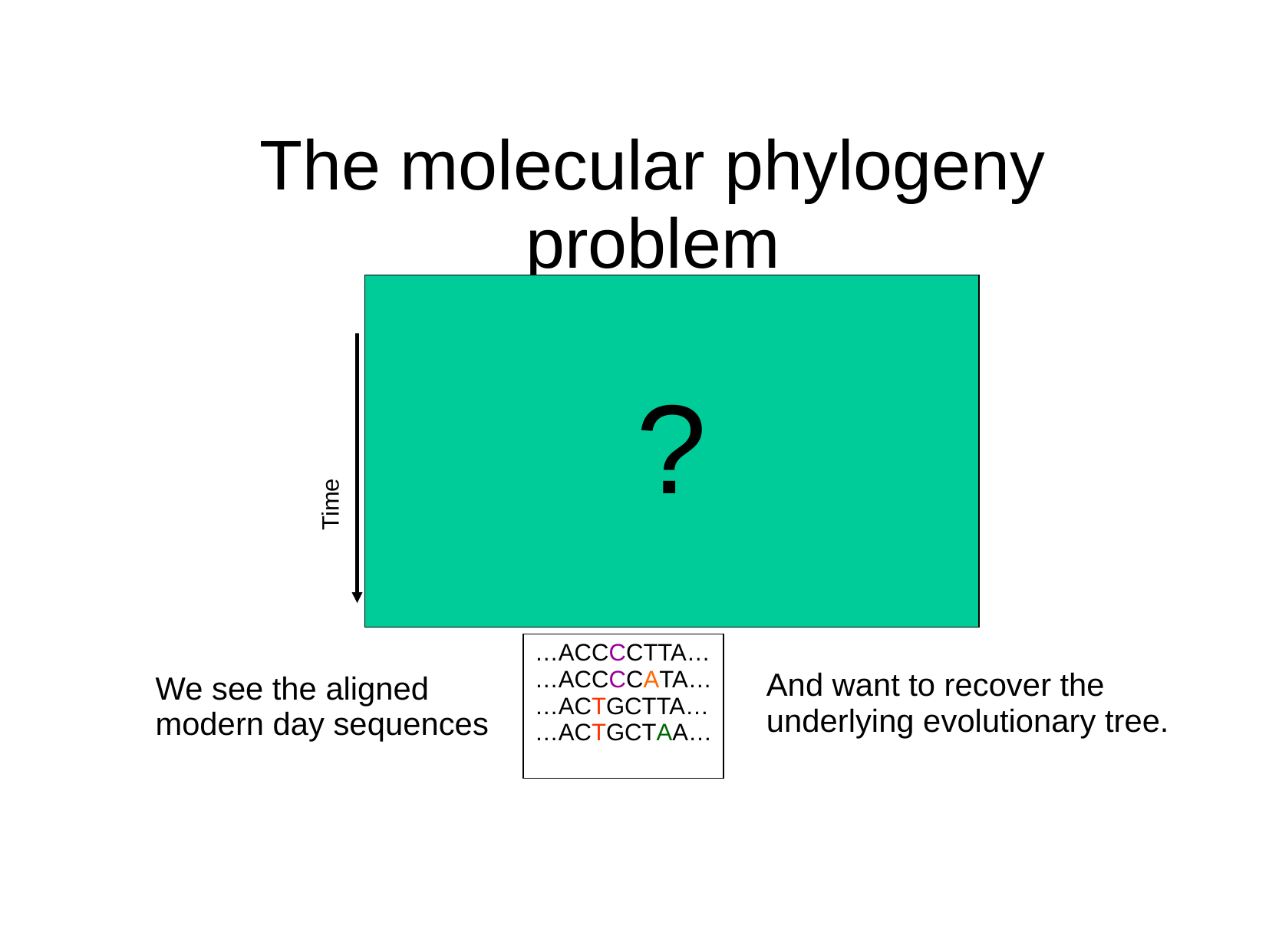

# The molecular phylogeny problem
?
ACCGCTTA

ACTGCTTA
ACCCCTTA

Time

ACCCCTTA
ACCCCATA
ACTGCTTA
ACTGCTAA
…ACCCCTTA…
…ACCCCATA…
…ACTGCTTA…
…ACTGCTAA…

And want to recover the
underlying evolutionary tree.
We see the aligned
modern day sequences